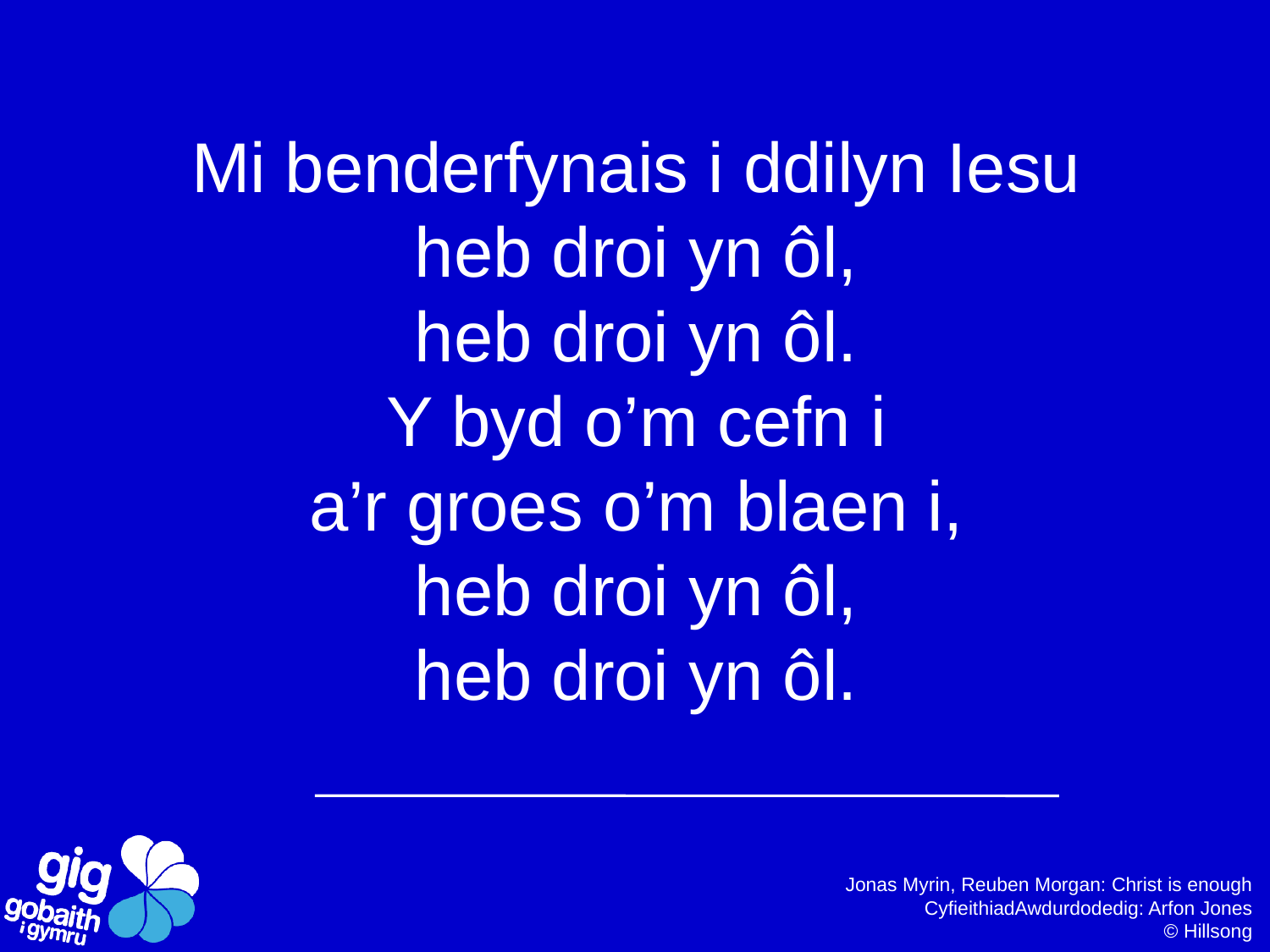

# Mi benderfynais i ddilyn Iesu heb droi yn ôl, heb droi yn ôl. Y byd o’m cefn i a’r groes o’m blaen i, heb droi yn ôl, heb droi yn ôl.
Jonas Myrin, Reuben Morgan: Christ is enough
CyfieithiadAwdurdodedig: Arfon Jones
© Hillsong